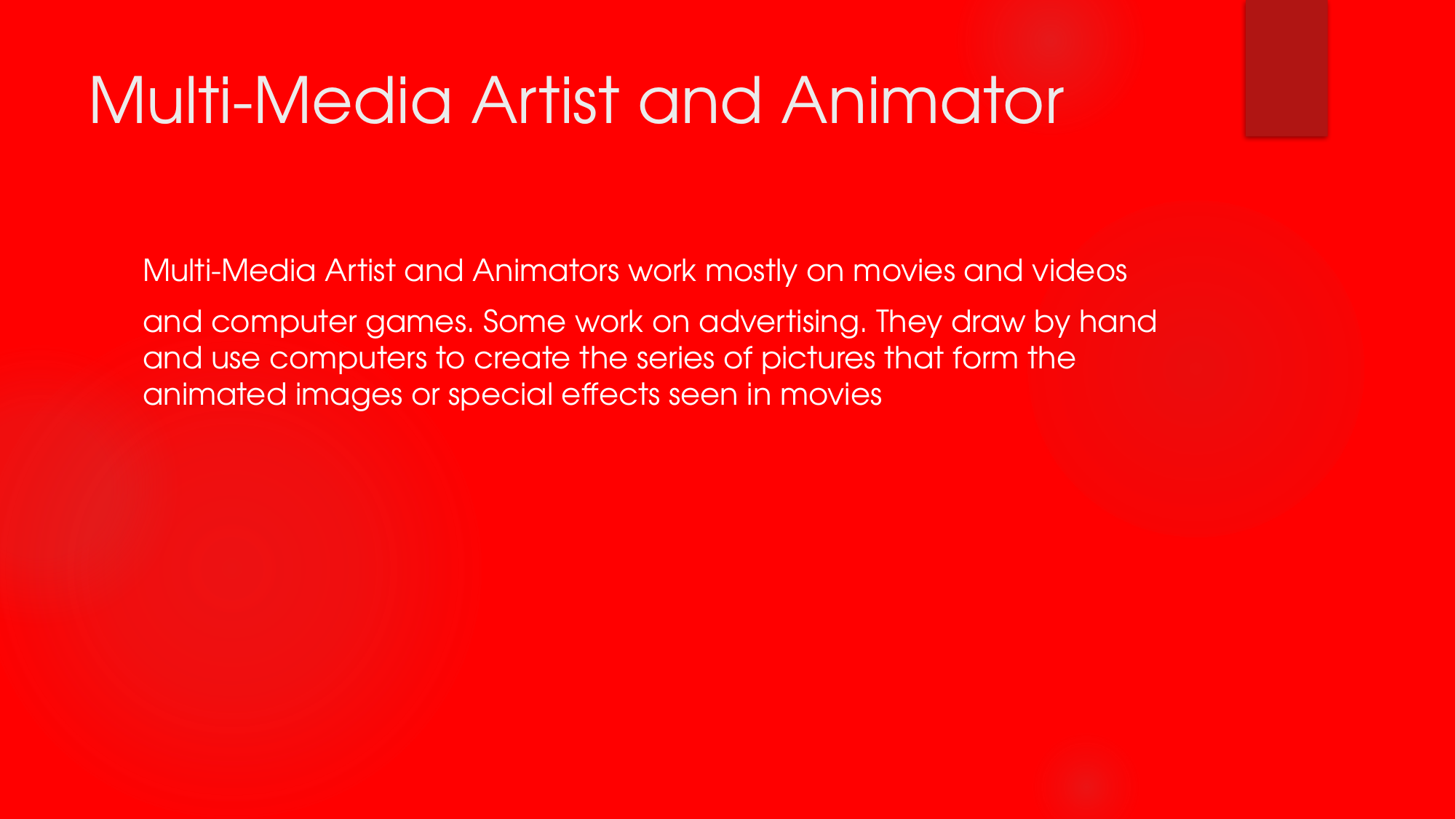

# Multi-Media Artist and Animator
Multi-Media Artist and Animators work mostly on movies and videos
and computer games. Some work on advertising. They draw by hand and use computers to create the series of pictures that form the animated images or special effects seen in movies